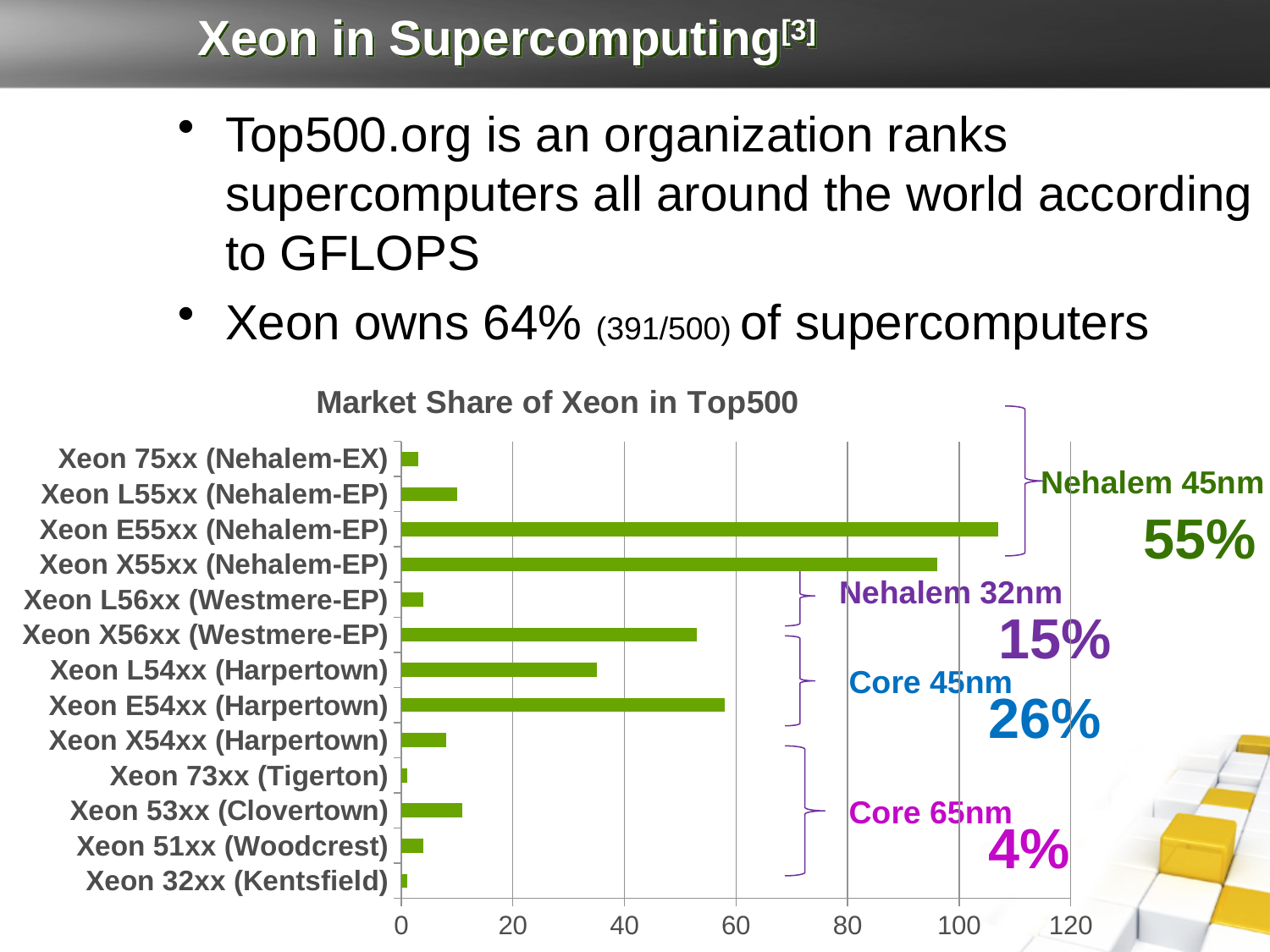

# Xeon in Supercomputing[3]
Top500.org is an organization ranks supercomputers all around the world according to GFLOPS
Xeon owns 64% (391/500) of supercomputers

### Chart:

| Category | Market Share of Xeon in Top500 |
|---|---|
| Xeon 32xx (Kentsfield) | 1.0 |
| Xeon 51xx (Woodcrest) | 4.0 |
| Xeon 53xx (Clovertown) | 11.0 |
| Xeon 73xx (Tigerton) | 1.0 |
| Xeon X54xx (Harpertown) | 8.0 |
| Xeon E54xx (Harpertown) | 58.0 |
| Xeon L54xx (Harpertown) | 35.0 |
| Xeon X56xx (Westmere-EP) | 53.0 |
| Xeon L56xx (Westmere-EP) | 4.0 |
| Xeon X55xx (Nehalem-EP) | 96.0 |
| Xeon E55xx (Nehalem-EP) | 107.0 |
| Xeon L55xx (Nehalem-EP) | 10.0 |
| Xeon 75xx (Nehalem-EX) | 3.0 |
Nehalem 45nm
55%

Nehalem 32nm
15%

Core 45nm
26%

Core 65nm
4%